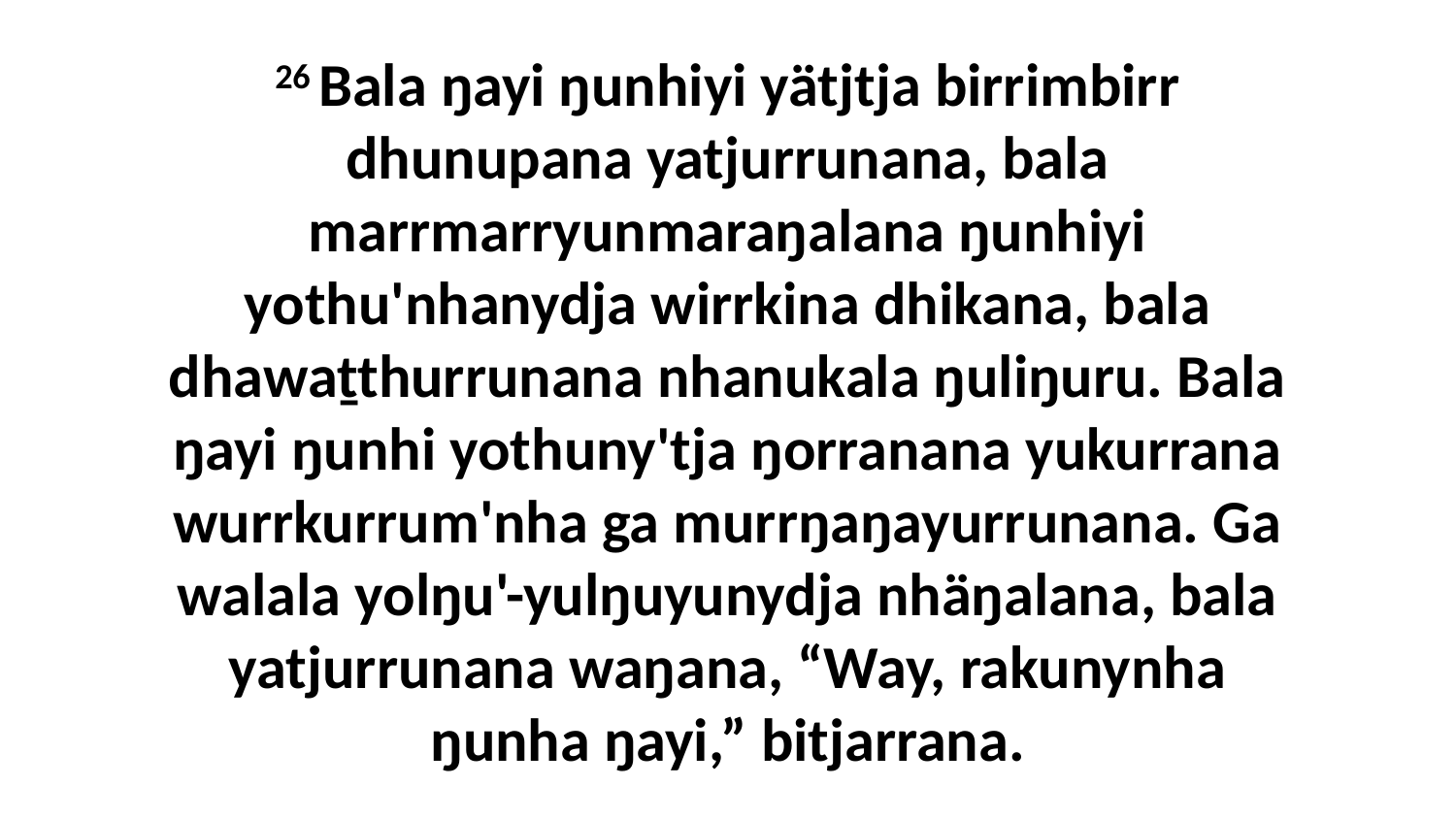

26 Bala ŋayi ŋunhiyi yätjtja birrimbirr dhunupana yatjurrunana, bala marrmarryunmaraŋalana ŋunhiyi yothu'nhanydja wirrkina dhikana, bala dhawaṯthurrunana nhanukala ŋuliŋuru. Bala ŋayi ŋunhi yothuny'tja ŋorranana yukurrana wurrkurrum'nha ga murrŋaŋayurrunana. Ga walala yolŋu'-yulŋuyunydja nhäŋalana, bala yatjurrunana waŋana, “Way, rakunynha ŋunha ŋayi,” bitjarrana.